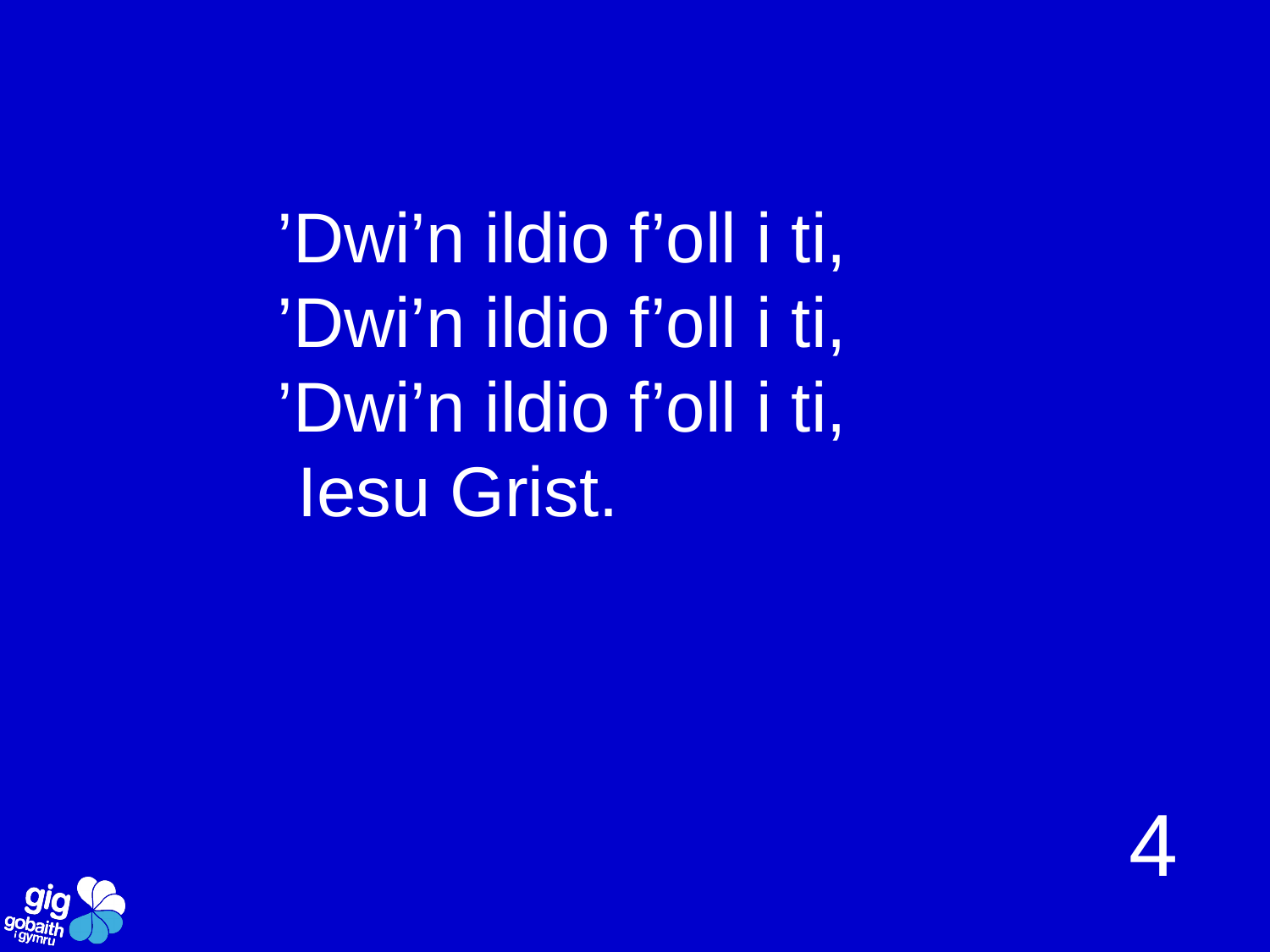

’Dwi’n ildio f’oll i ti,
’Dwi’n ildio f’oll i ti,
’Dwi’n ildio f’oll i ti,
 Iesu Grist.
4